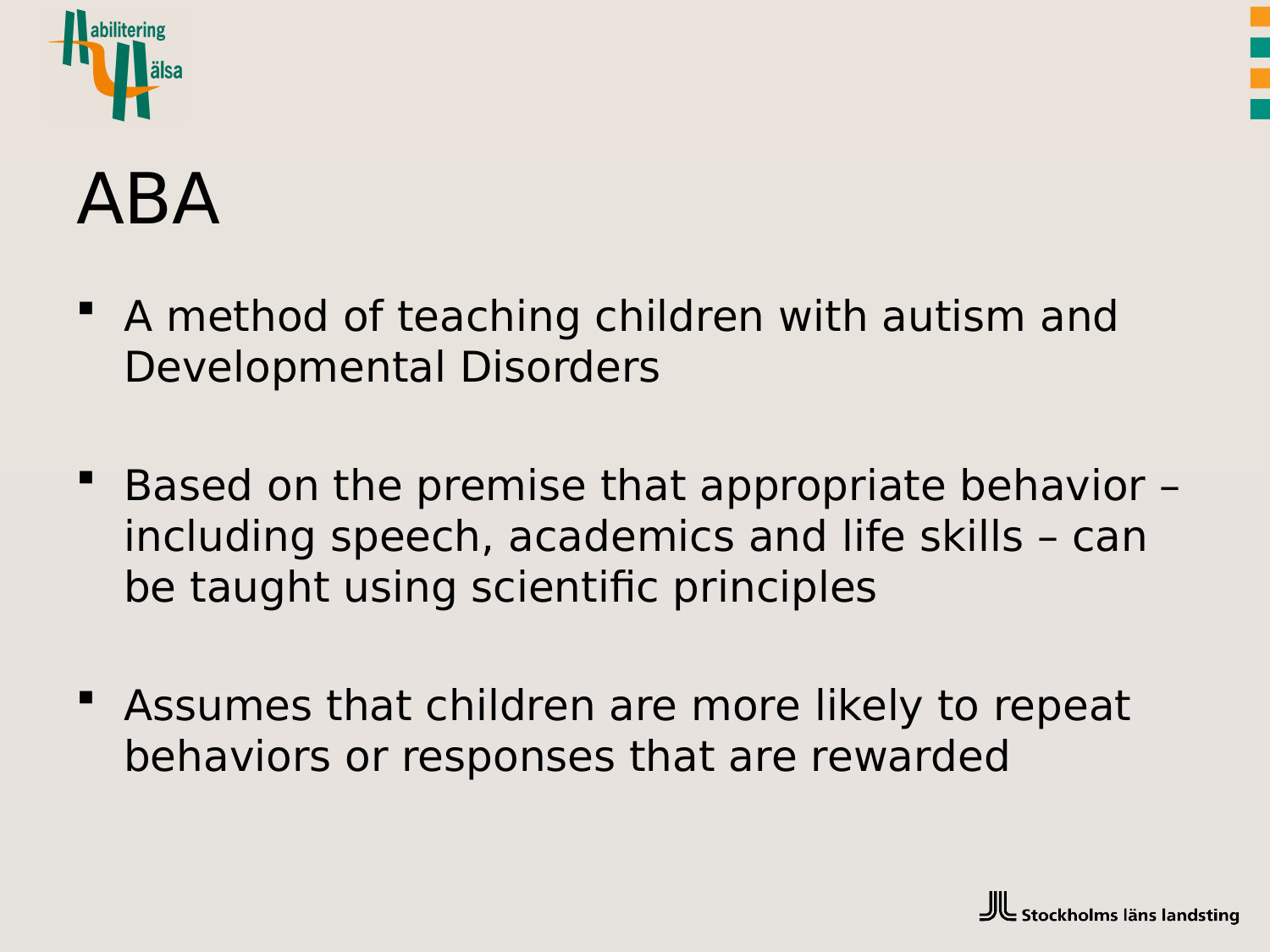

# ABA
A method of teaching children with autism and Developmental Disorders

Based on the premise that appropriate behavior – including speech, academics and life skills – can be taught using scientific principles

Assumes that children are more likely to repeat behaviors or responses that are rewarded